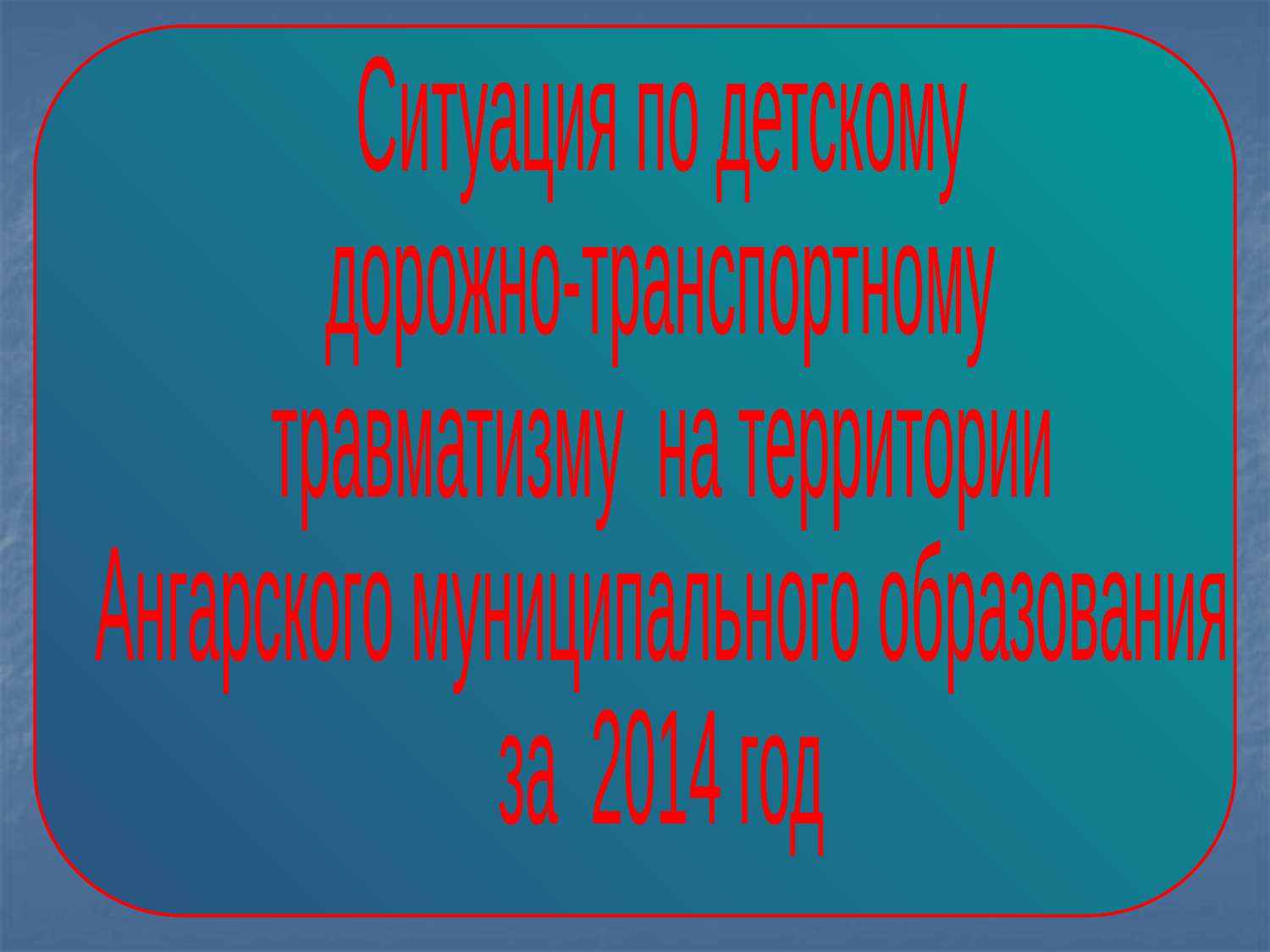

Ситуация по детскому
дорожно-транспортному
травматизму  на территории
Ангарского муниципального образования
за  2014 год